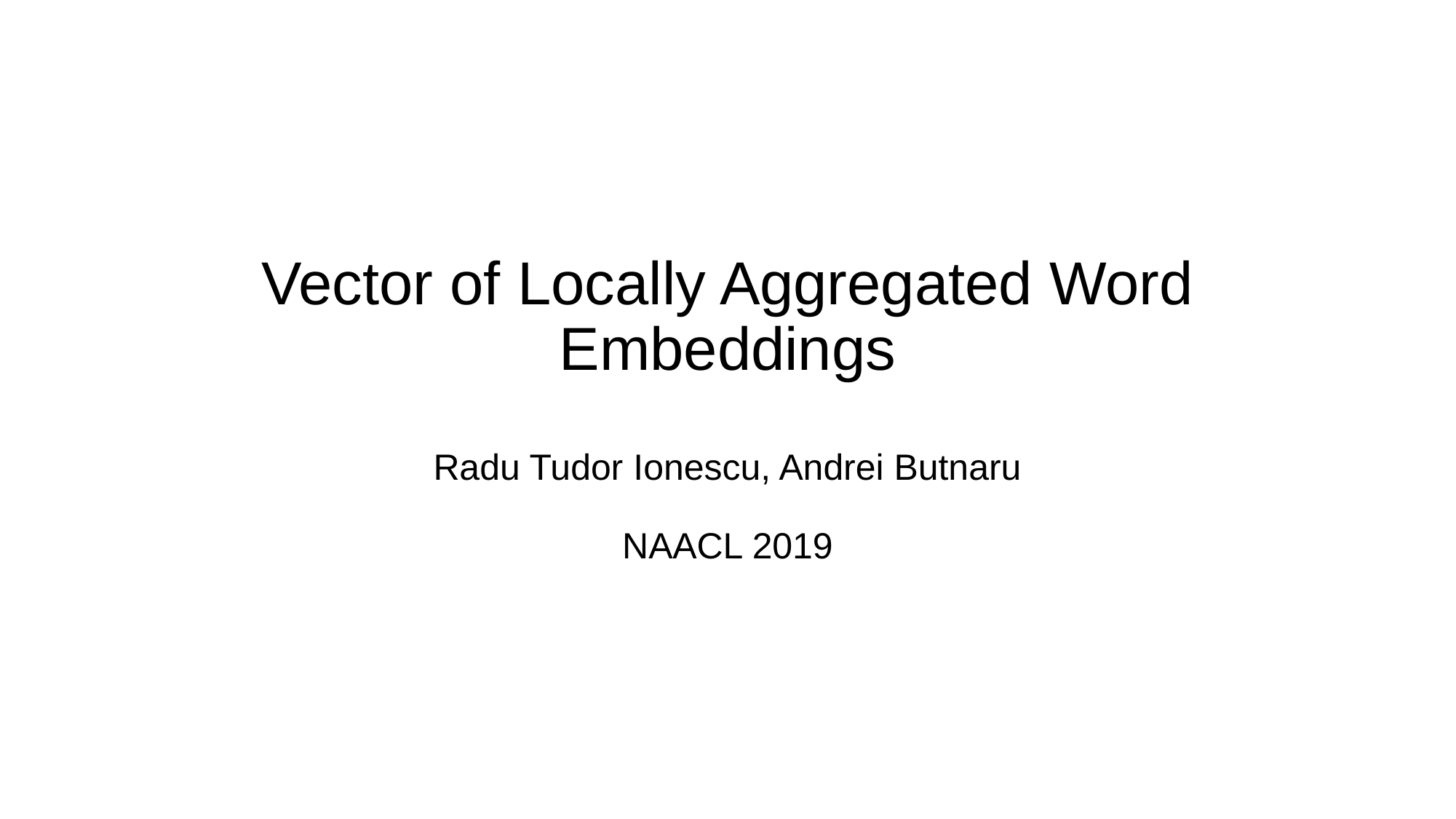

Vector of Locally Aggregated Word Embeddings
Radu Tudor Ionescu, Andrei Butnaru
NAACL 2019